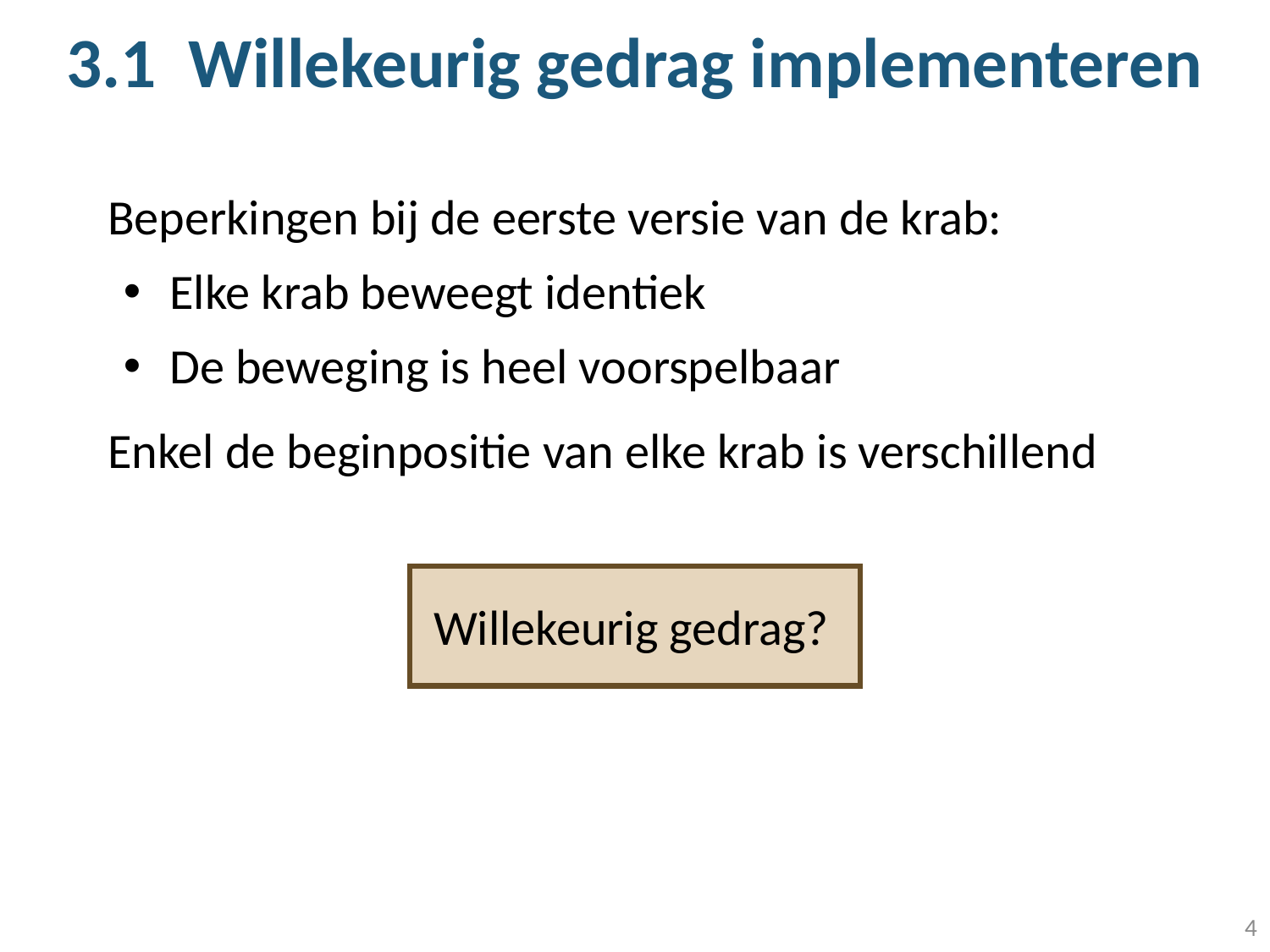

# 3.1  Willekeurig gedrag implementeren
Beperkingen bij de eerste versie van de krab:
Elke krab beweegt identiek
De beweging is heel voorspelbaar
Enkel de beginpositie van elke krab is verschillend

 Willekeurig gedrag?
4